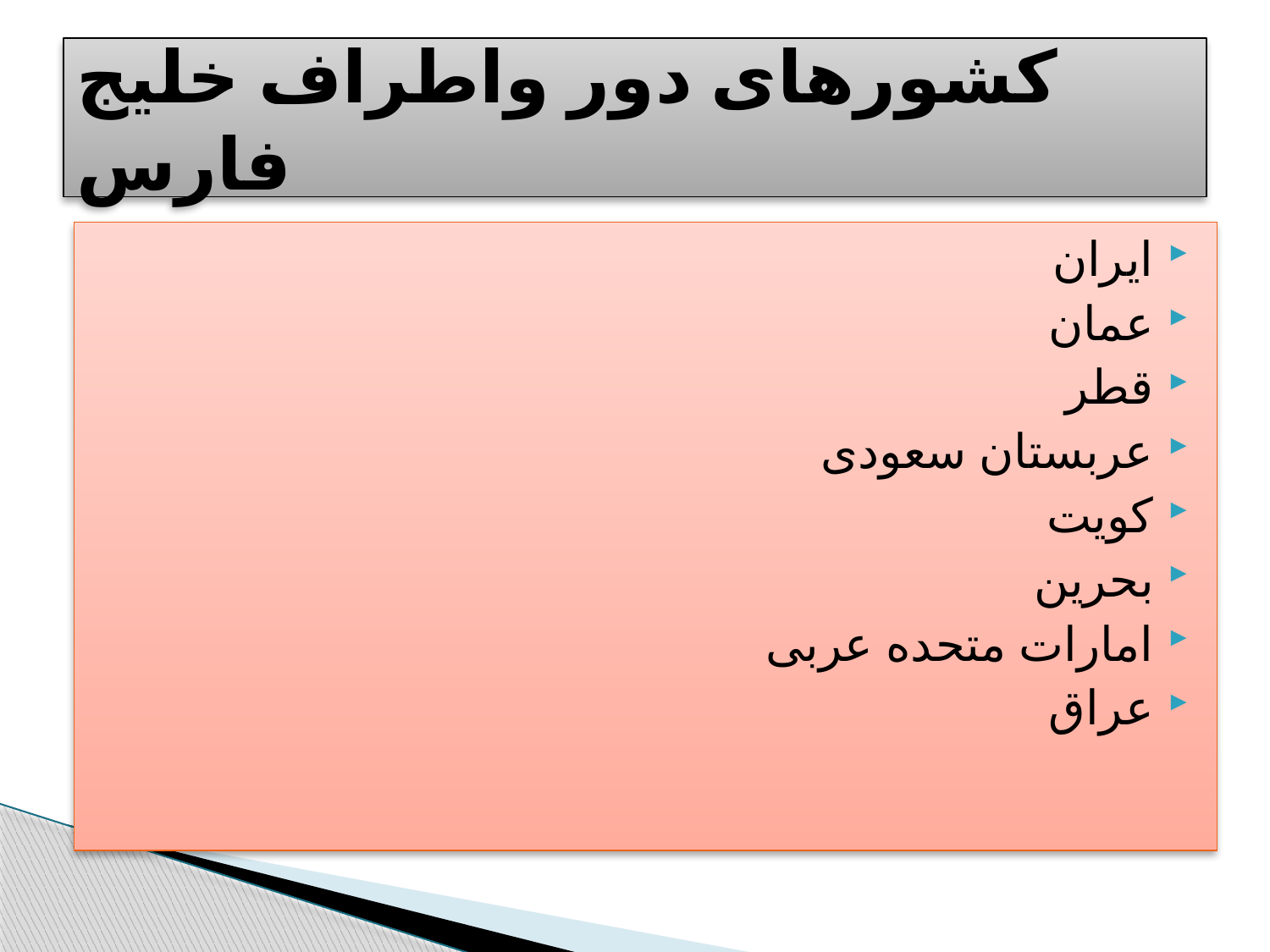

# کشورهای دور واطراف خلیج فارس
ایران
عمان
قطر
عربستان سعودی
کویت
بحرین
امارات متحده عربی
عراق